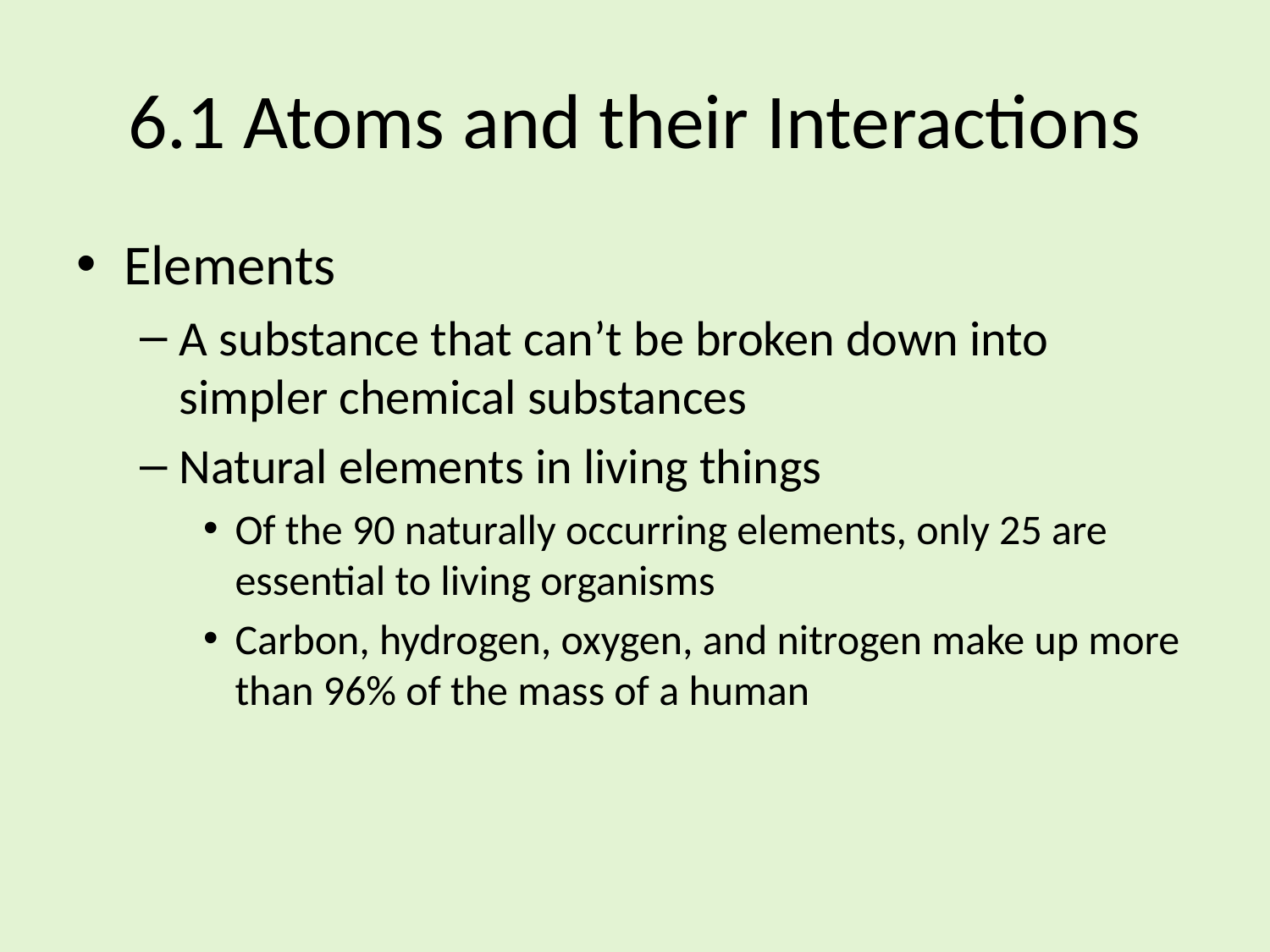

# 6.1 Atoms and their Interactions
Elements
A substance that can’t be broken down into simpler chemical substances
Natural elements in living things
Of the 90 naturally occurring elements, only 25 are essential to living organisms
Carbon, hydrogen, oxygen, and nitrogen make up more than 96% of the mass of a human